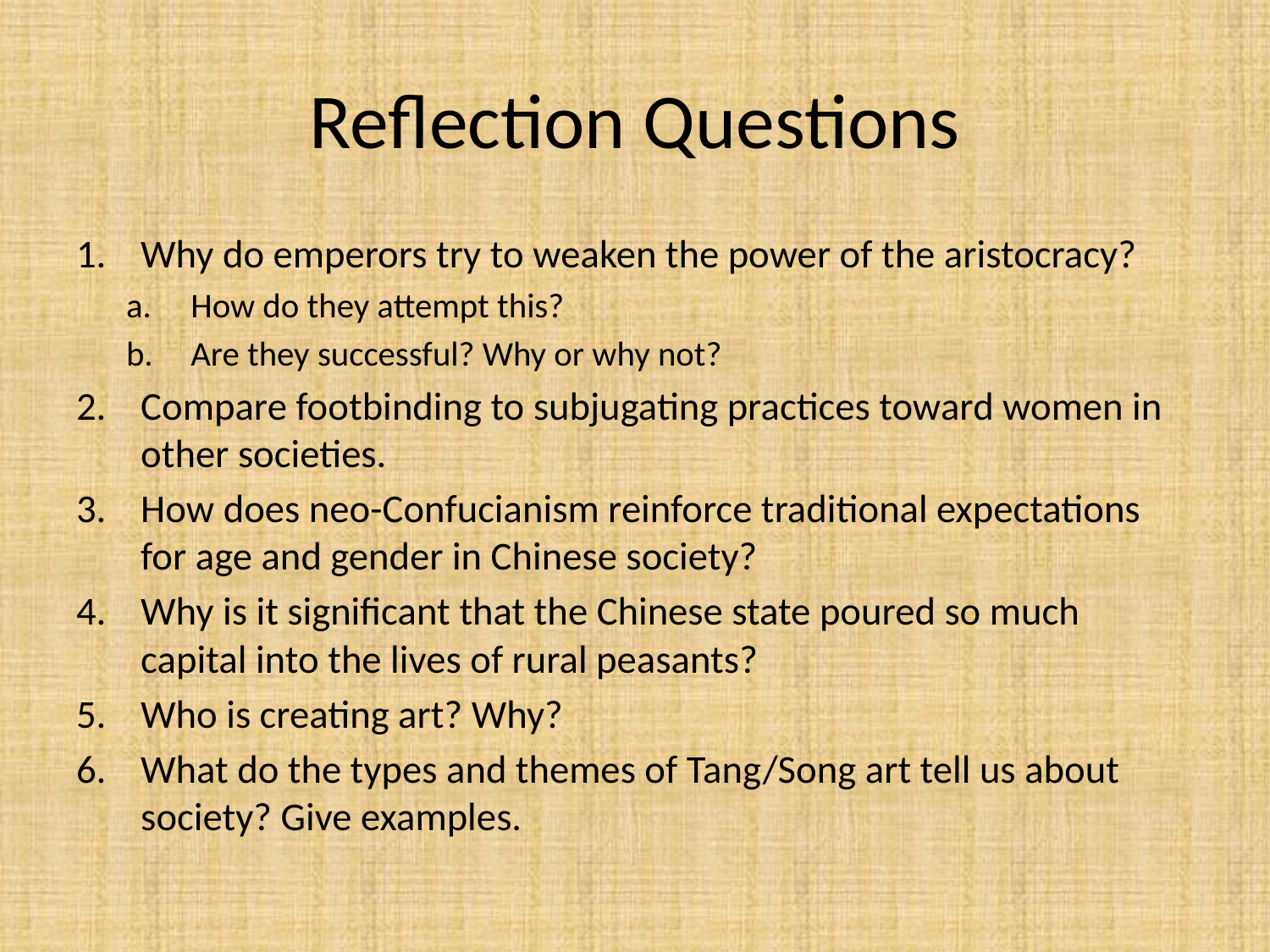

# Reflection Questions
Why do emperors try to weaken the power of the aristocracy?
How do they attempt this?
Are they successful? Why or why not?
Compare footbinding to subjugating practices toward women in other societies.
How does neo-Confucianism reinforce traditional expectations for age and gender in Chinese society?
Why is it significant that the Chinese state poured so much capital into the lives of rural peasants?
Who is creating art? Why?
What do the types and themes of Tang/Song art tell us about society? Give examples.